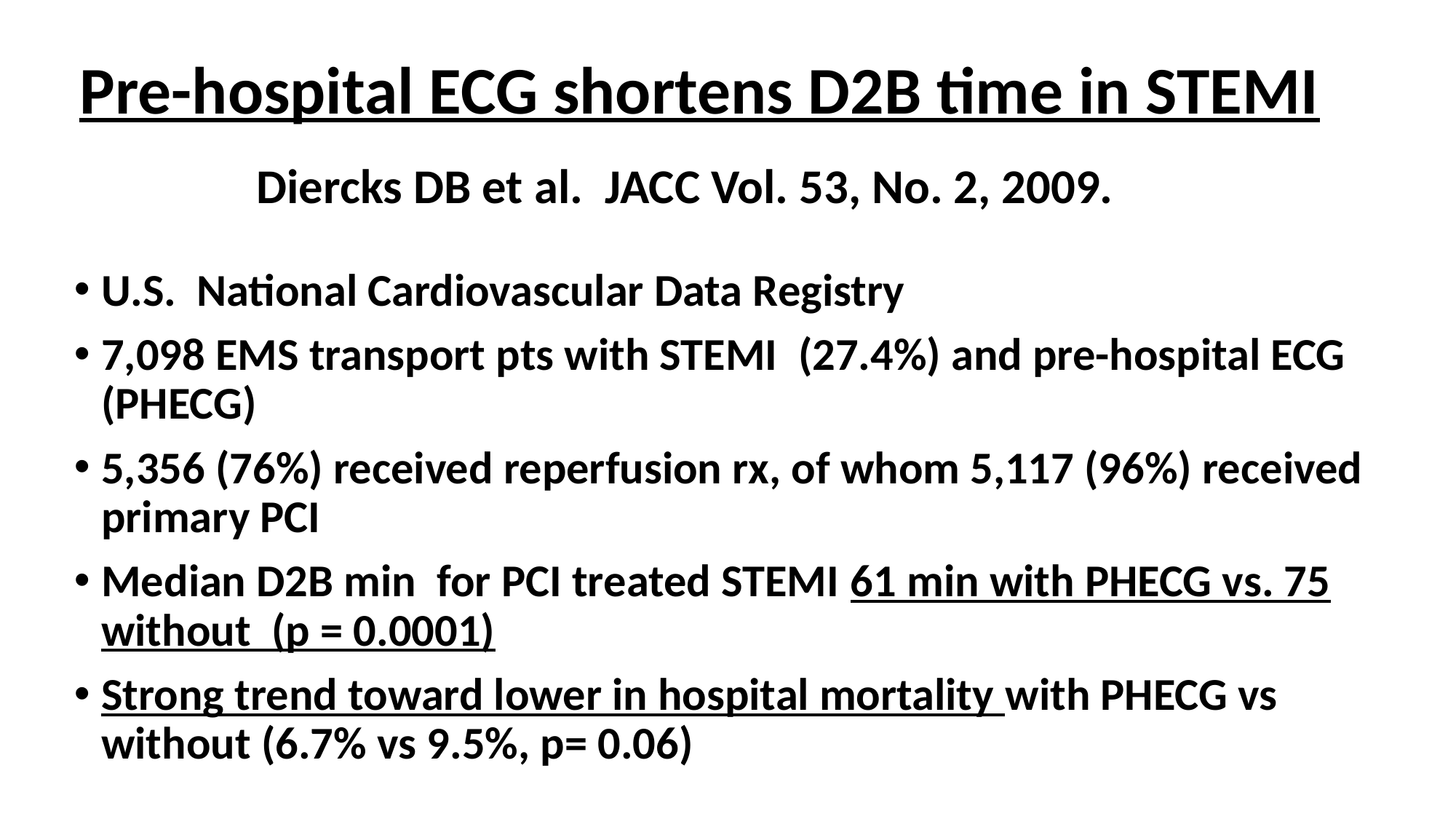

Pre-hospital ECG shortens D2B time in STEMI
Diercks DB et al.  JACC Vol. 53, No. 2, 2009.
U.S.  National Cardiovascular Data Registry
7,098 EMS transport pts with STEMI  (27.4%) and pre-hospital ECG (PHECG)
5,356 (76%) received reperfusion rx, of whom 5,117 (96%) received primary PCI
Median D2B min  for PCI treated STEMI 61 min with PHECG vs. 75 without  (p = 0.0001)
Strong trend toward lower in hospital mortality with PHECG vs without (6.7% vs 9.5%, p= 0.06)